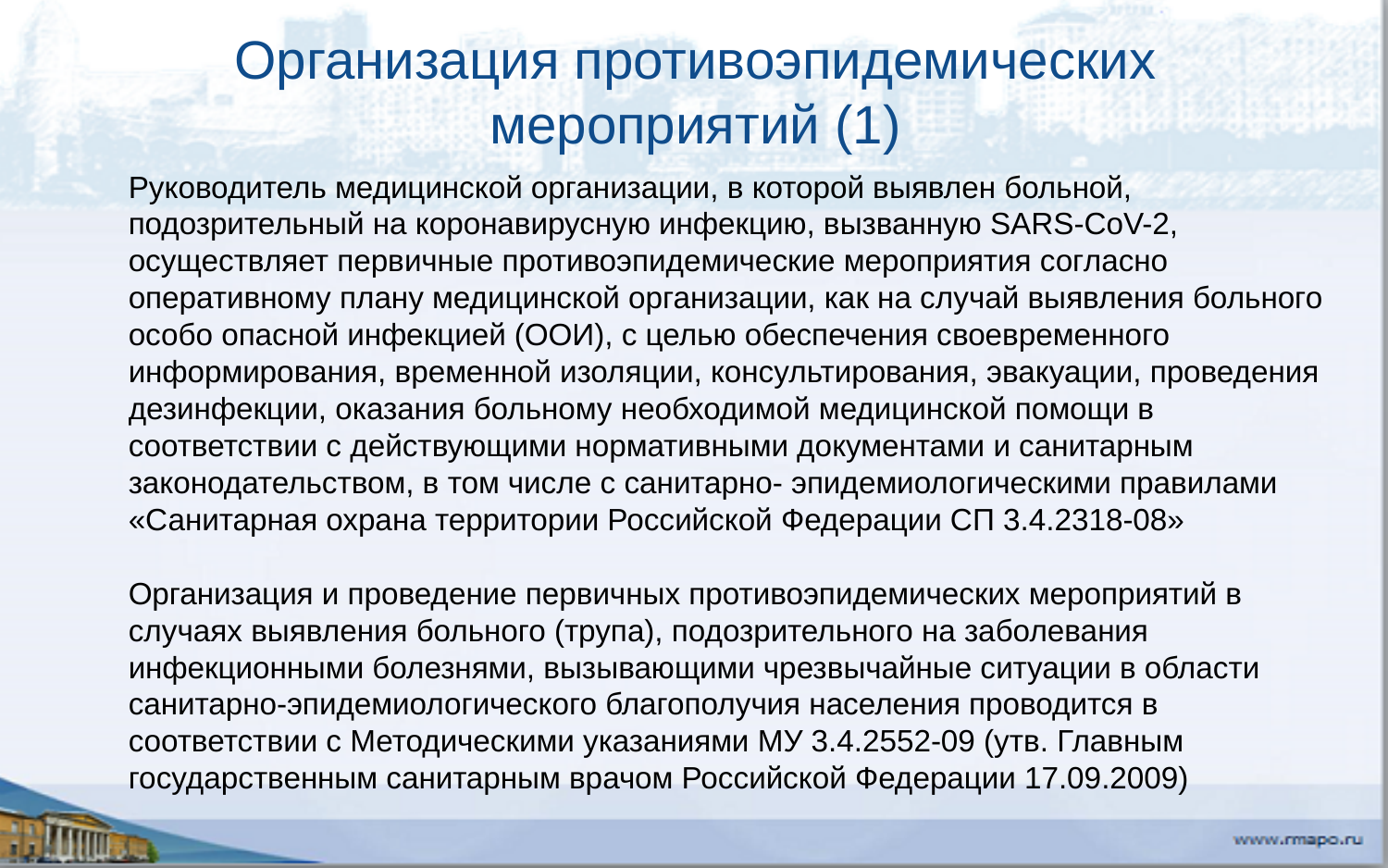

Организация противоэпидемических мероприятий (1)
Руководитель медицинской организации, в которой выявлен больной, подозрительный на коронавирусную инфекцию, вызванную SARS-CoV-2, осуществляет первичные противоэпидемические мероприятия согласно оперативному плану медицинской организации, как на случай выявления больного особо опасной инфекцией (ООИ), с целью обеспечения своевременного информирования, временной изоляции, консультирования, эвакуации, проведения дезинфекции, оказания больному необходимой медицинской помощи в соответствии с действующими нормативными документами и санитарным законодательством, в том числе с санитарно- эпидемиологическими правилами «Санитарная охрана территории Российской Федерации СП 3.4.2318-08»

Организация и проведение первичных противоэпидемических мероприятий в случаях выявления больного (трупа), подозрительного на заболевания инфекционными болезнями, вызывающими чрезвычайные ситуации в области санитарно-эпидемиологического благополучия населения проводится в соответствии с Методическими указаниями МУ 3.4.2552-09 (утв. Главным государственным санитарным врачом Российской Федерации 17.09.2009)